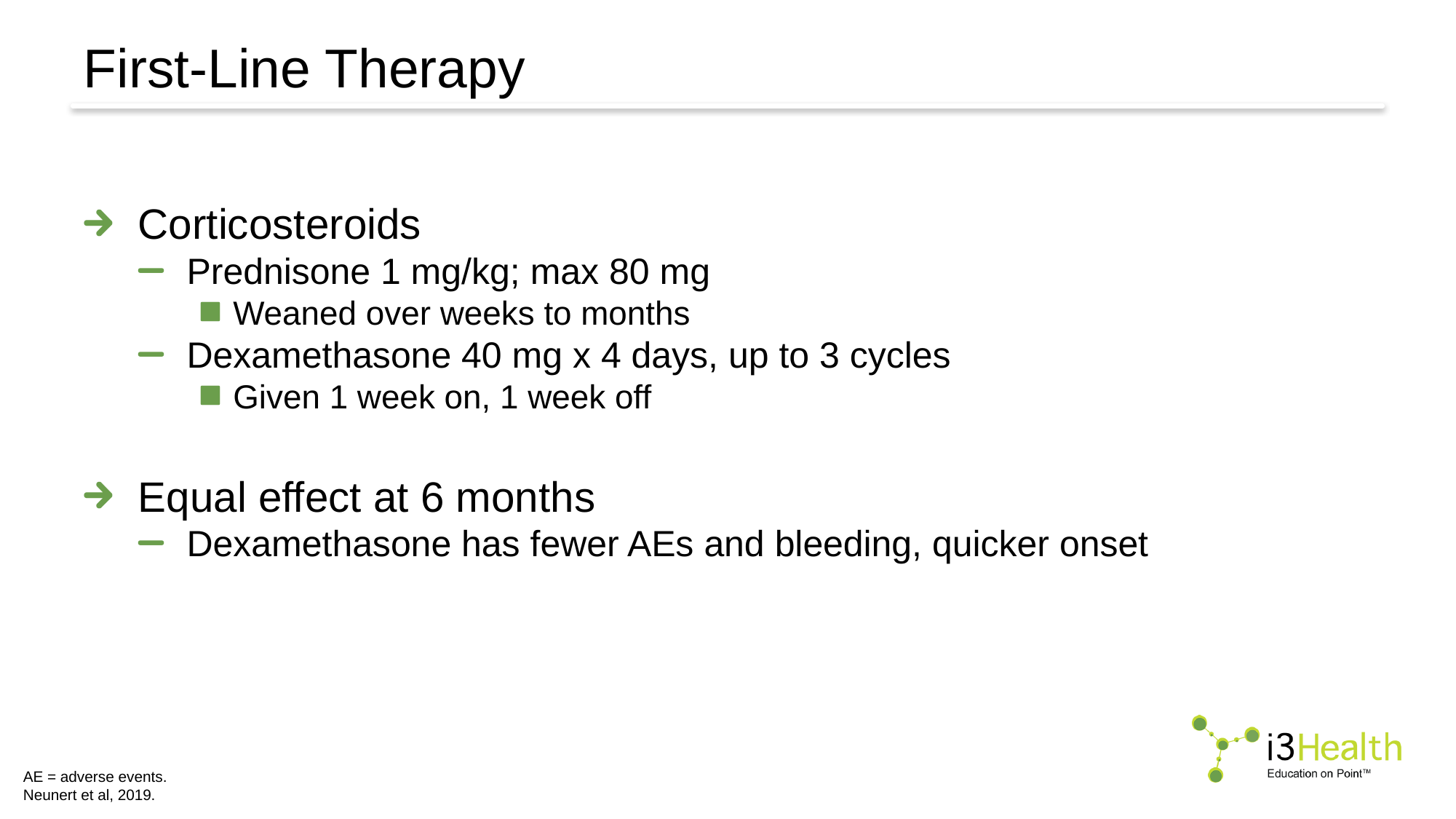

# First-Line Therapy
Corticosteroids
Prednisone 1 mg/kg; max 80 mg
Weaned over weeks to months
Dexamethasone 40 mg x 4 days, up to 3 cycles
Given 1 week on, 1 week off

Equal effect at 6 months
Dexamethasone has fewer AEs and bleeding, quicker onset
AE = adverse events.
Neunert et al, 2019.